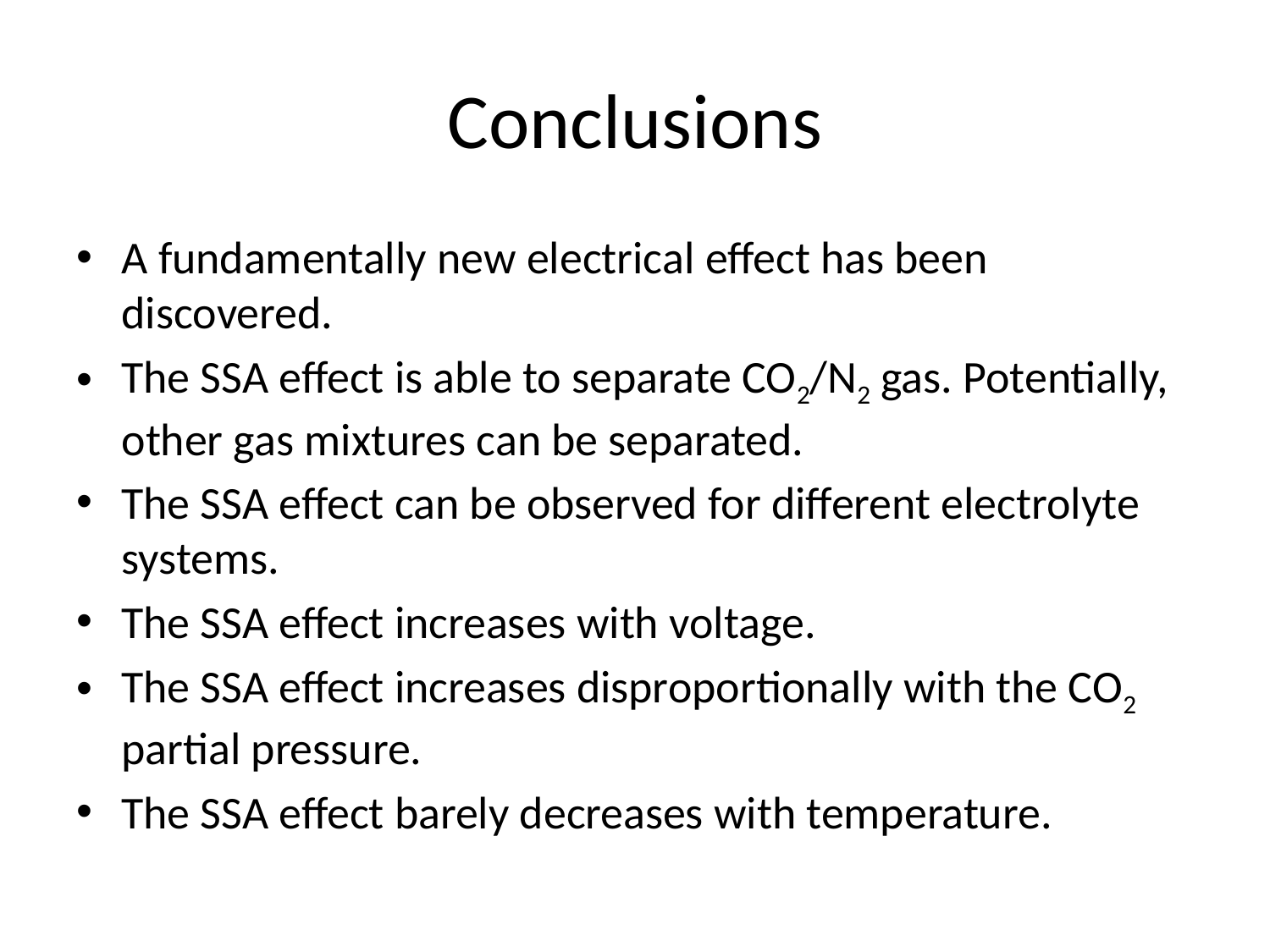

# Conclusions
A fundamentally new electrical effect has been discovered.
The SSA effect is able to separate CO2/N2 gas. Potentially, other gas mixtures can be separated.
The SSA effect can be observed for different electrolyte systems.
The SSA effect increases with voltage.
The SSA effect increases disproportionally with the CO2 partial pressure.
The SSA effect barely decreases with temperature.